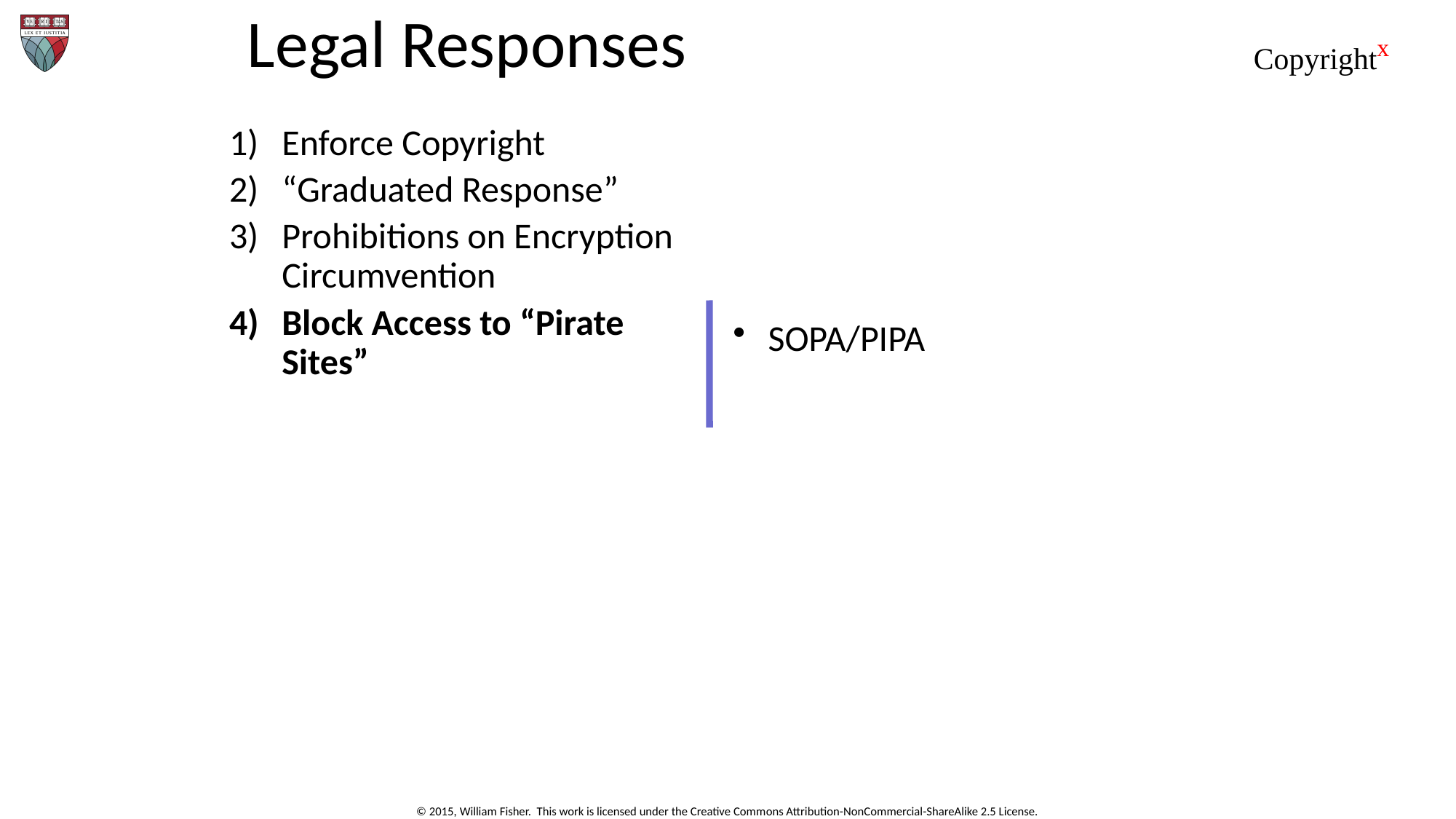

# Legal Responses
Enforce Copyright
“Graduated Response”
Prohibitions on Encryption Circumvention
Block Access to “Pirate Sites”

SOPA/PIPA
© 2015, William Fisher.  This work is licensed under the Creative Commons Attribution-NonCommercial-ShareAlike 2.5 License.